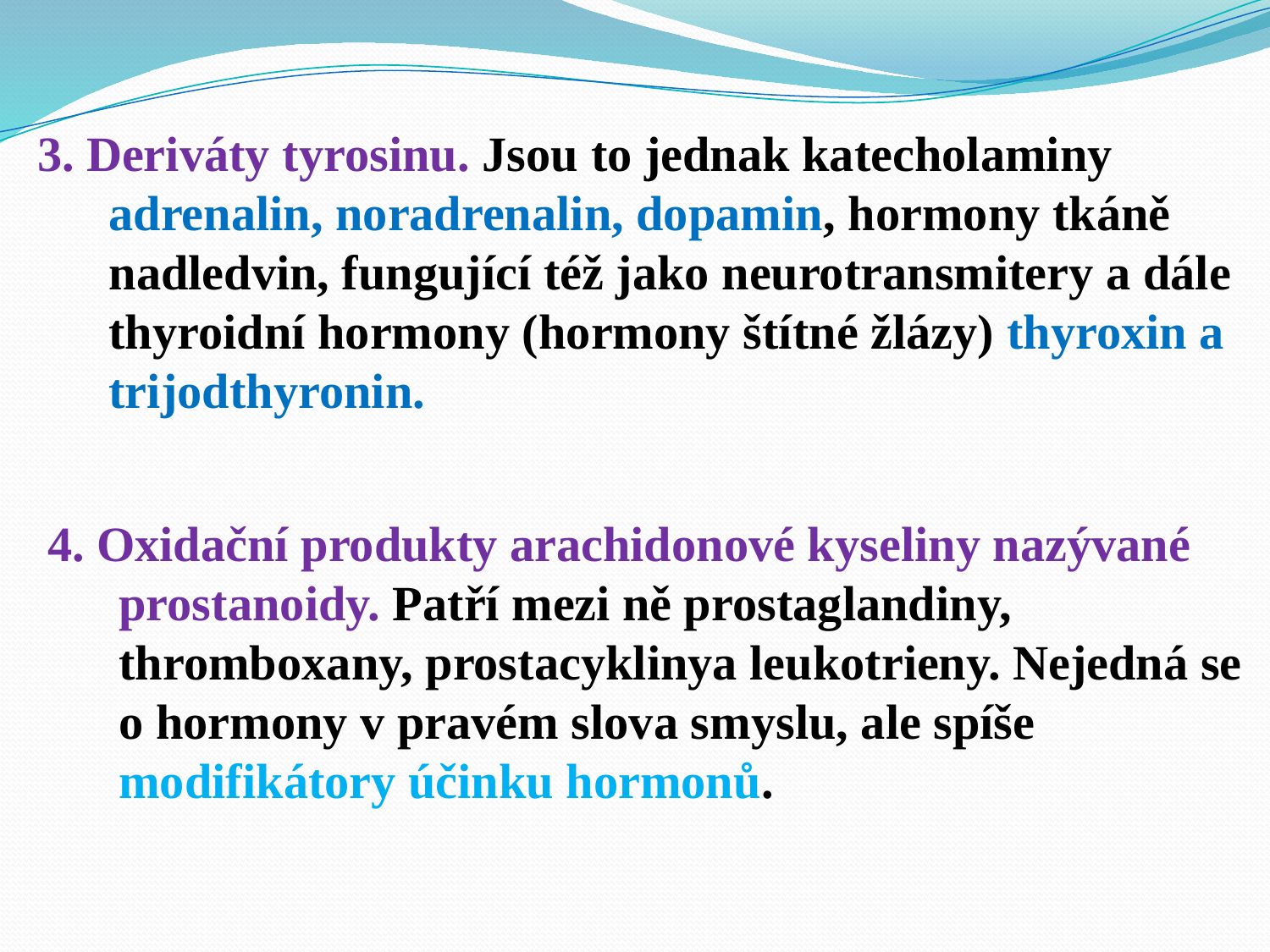

3. Deriváty tyrosinu. Jsou to jednak katecholaminy adrenalin, noradrenalin, dopamin, hormony tkáně nadledvin, fungující též jako neurotransmitery a dále thyroidní hormony (hormony štítné žlázy) thyroxin a trijodthyronin.
4. Oxidační produkty arachidonové kyseliny nazývané prostanoidy. Patří mezi ně prostaglandiny, thromboxany, prostacyklinya leukotrieny. Nejedná se o hormony v pravém slova smyslu, ale spíše modifikátory účinku hormonů.